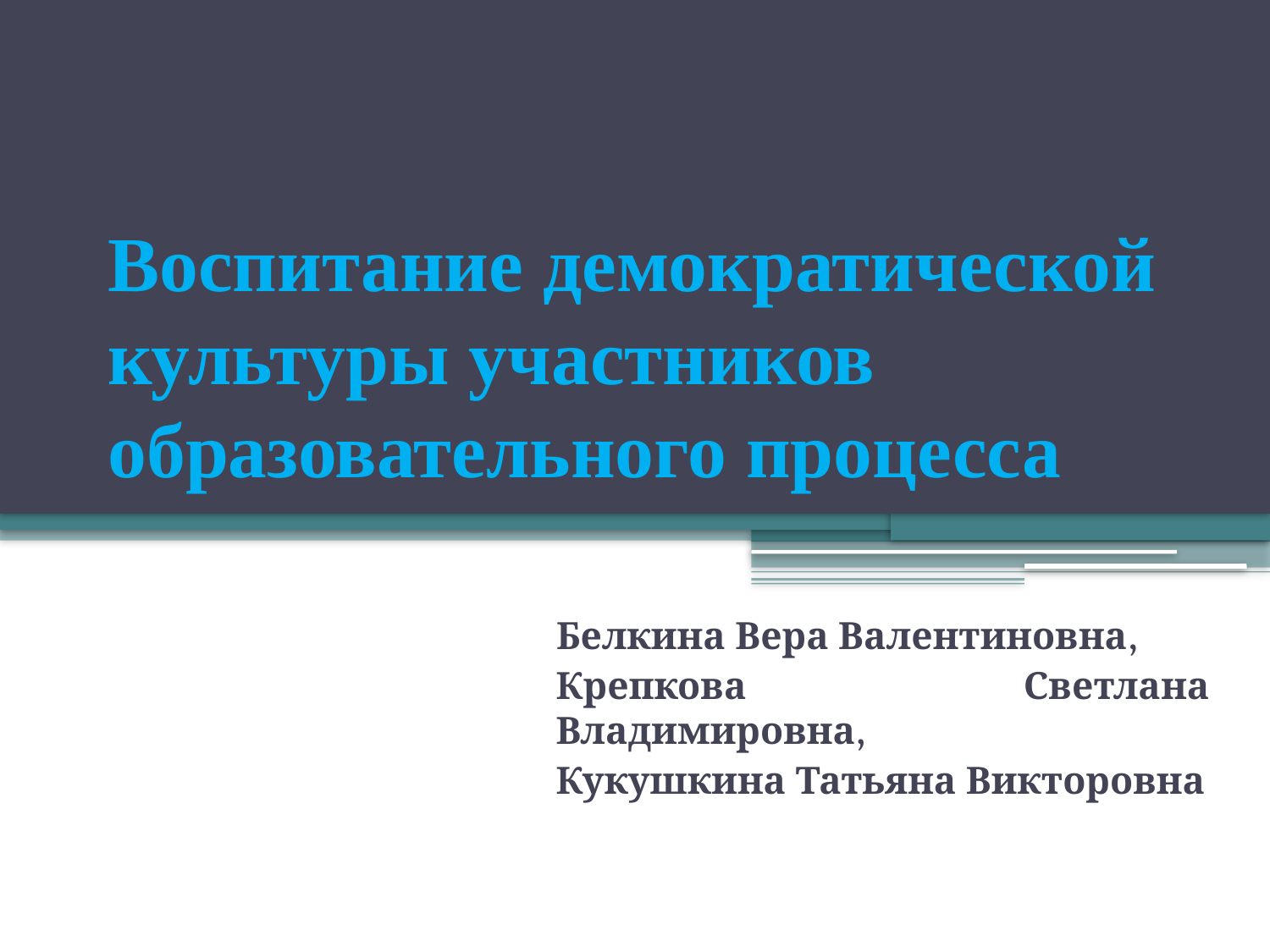

# Воспитание демократической культуры участников образовательного процесса
Белкина Вера Валентиновна,
Крепкова Светлана Владимировна,
Кукушкина Татьяна Викторовна